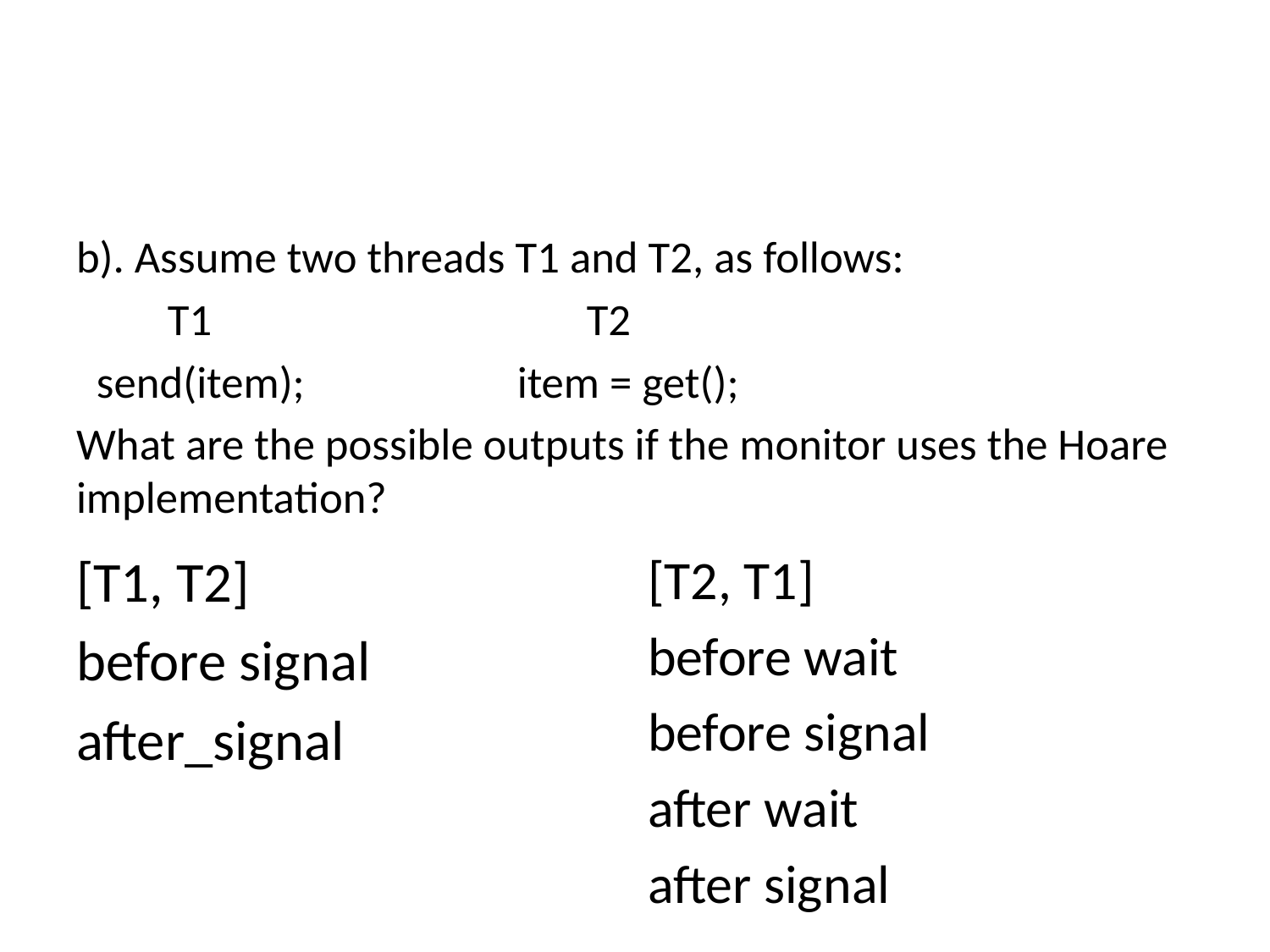

#
b). Assume two threads T1 and T2, as follows:
         T1                                     T2
  send(item);                     item = get();
What are the possible outputs if the monitor uses the Hoare implementation?

[T1, T2]
before signal
after_signal
[T2, T1]
before wait
before signal
after wait
after signal